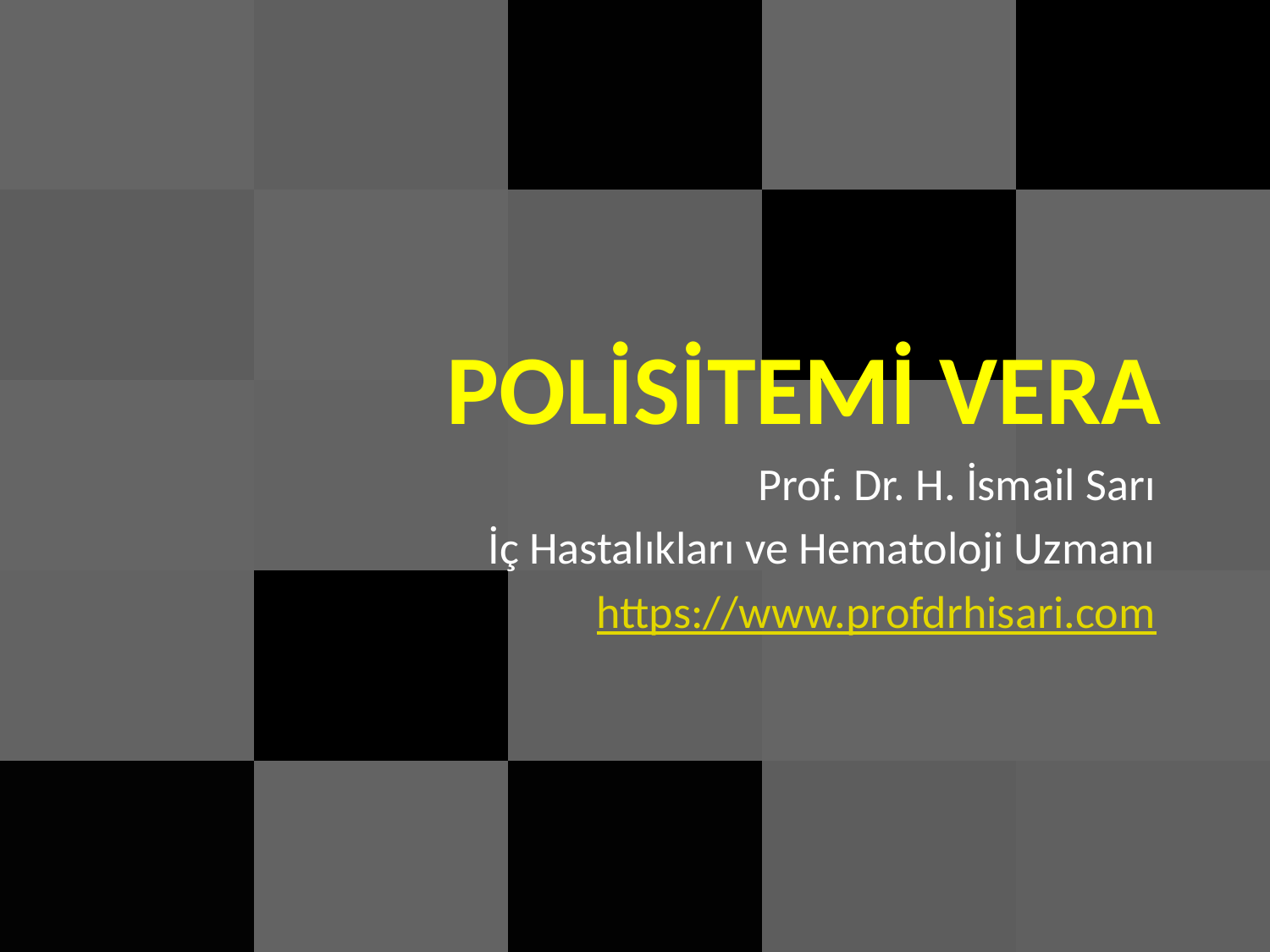

# POLİSİTEMİ VERA
Prof. Dr. H. İsmail Sarı
İç Hastalıkları ve Hematoloji Uzmanı
https://www.profdrhisari.com